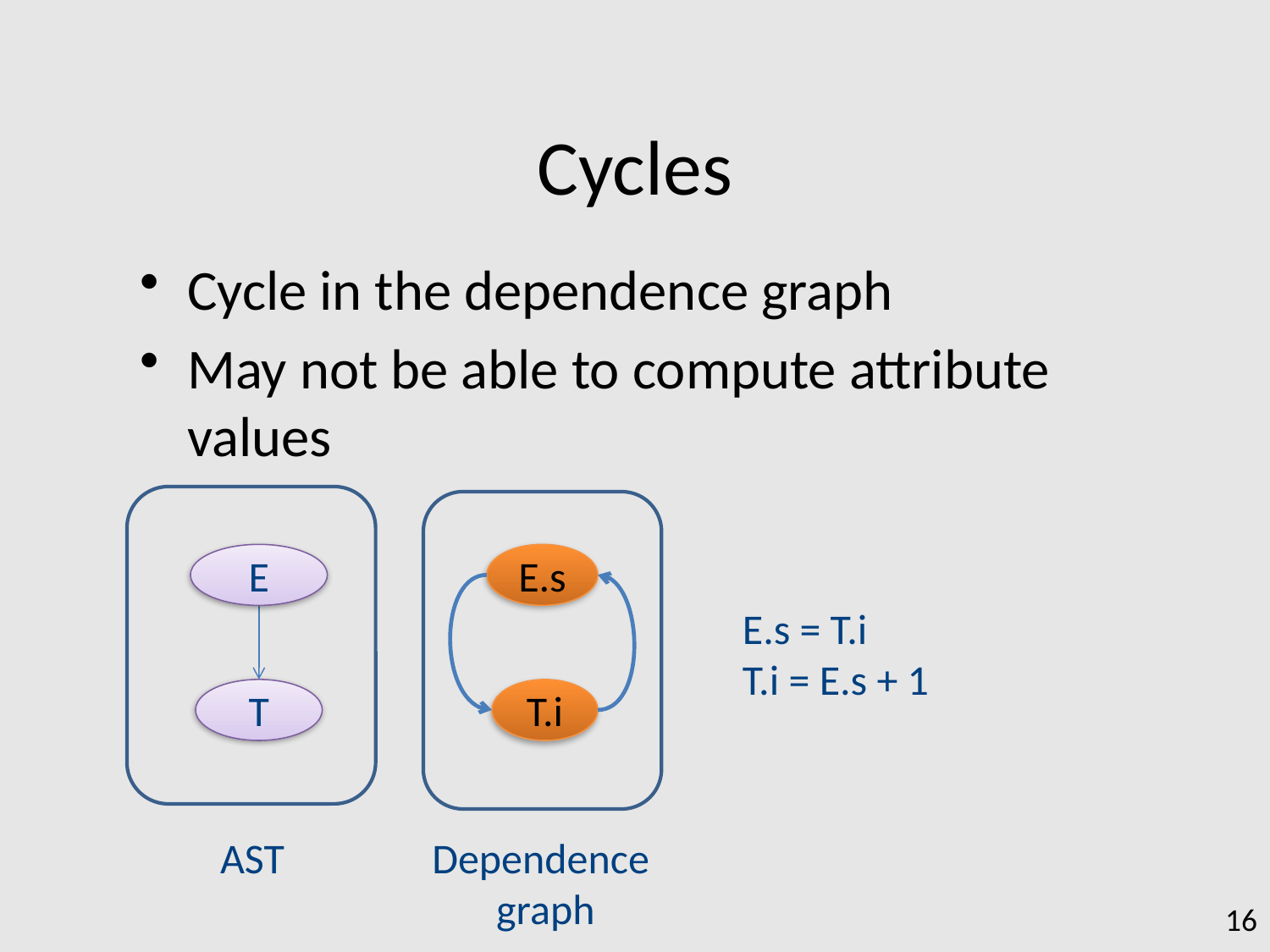

# Cycles
Cycle in the dependence graph
May not be able to compute attribute values

E
E.s
E.s = T.i
T.i = E.s + 1
T
T.i
AST
Dependence
graph
16